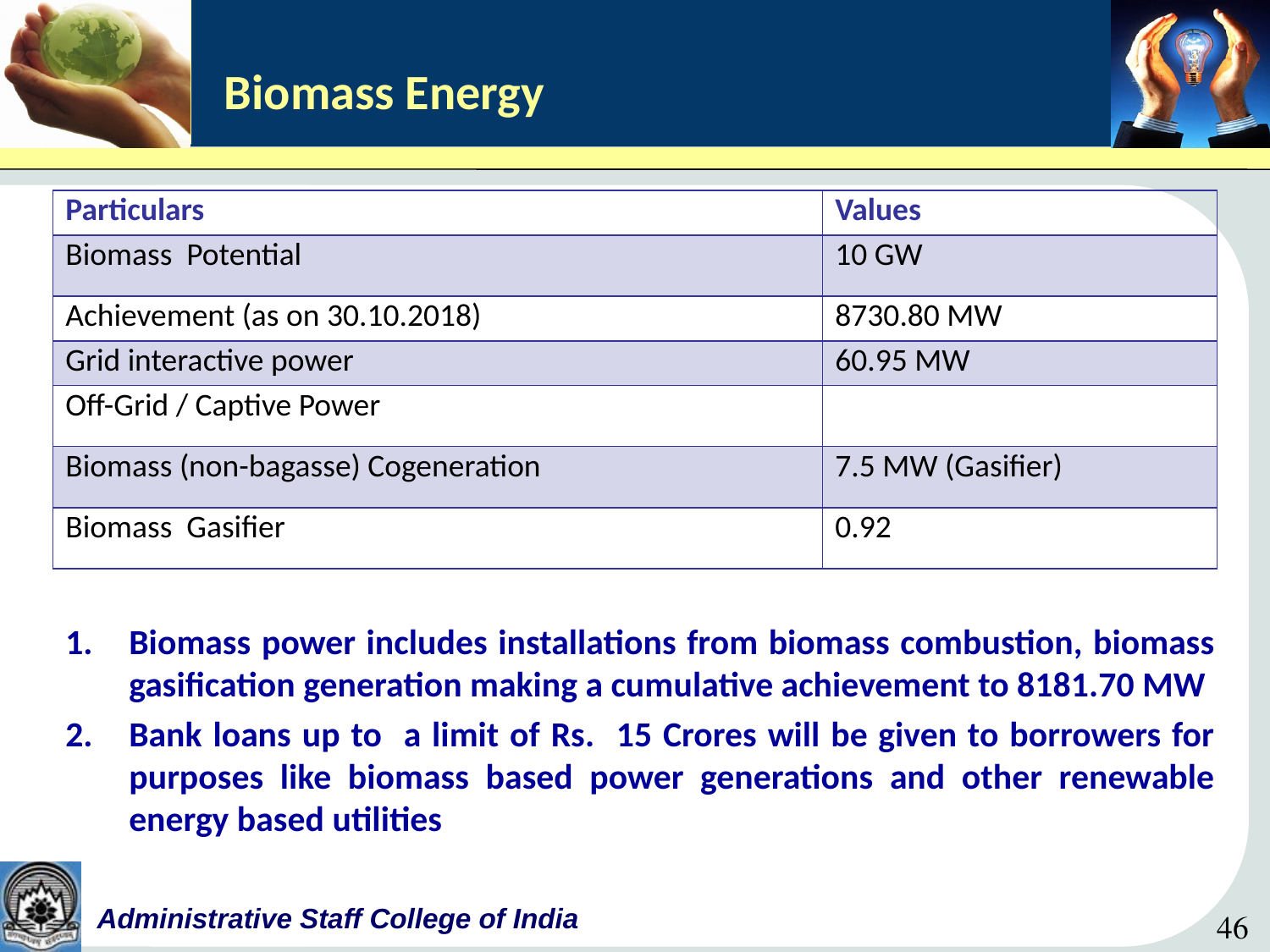

# Biomass Energy
| Particulars | Values |
| --- | --- |
| Biomass Potential | 10 GW |
| Achievement (as on 30.10.2018) | 8730.80 MW |
| Grid interactive power | 60.95 MW |
| Off-Grid / Captive Power |  |
| Biomass (non-bagasse) Cogeneration | 7.5 MW (Gasifier) |
| Biomass Gasifier | 0.92 |
Biomass power includes installations from biomass combustion, biomass gasification generation making a cumulative achievement to 8181.70 MW
Bank loans up to  a limit of Rs.  15 Crores will be given to borrowers for purposes like biomass based power generations and other renewable energy based utilities